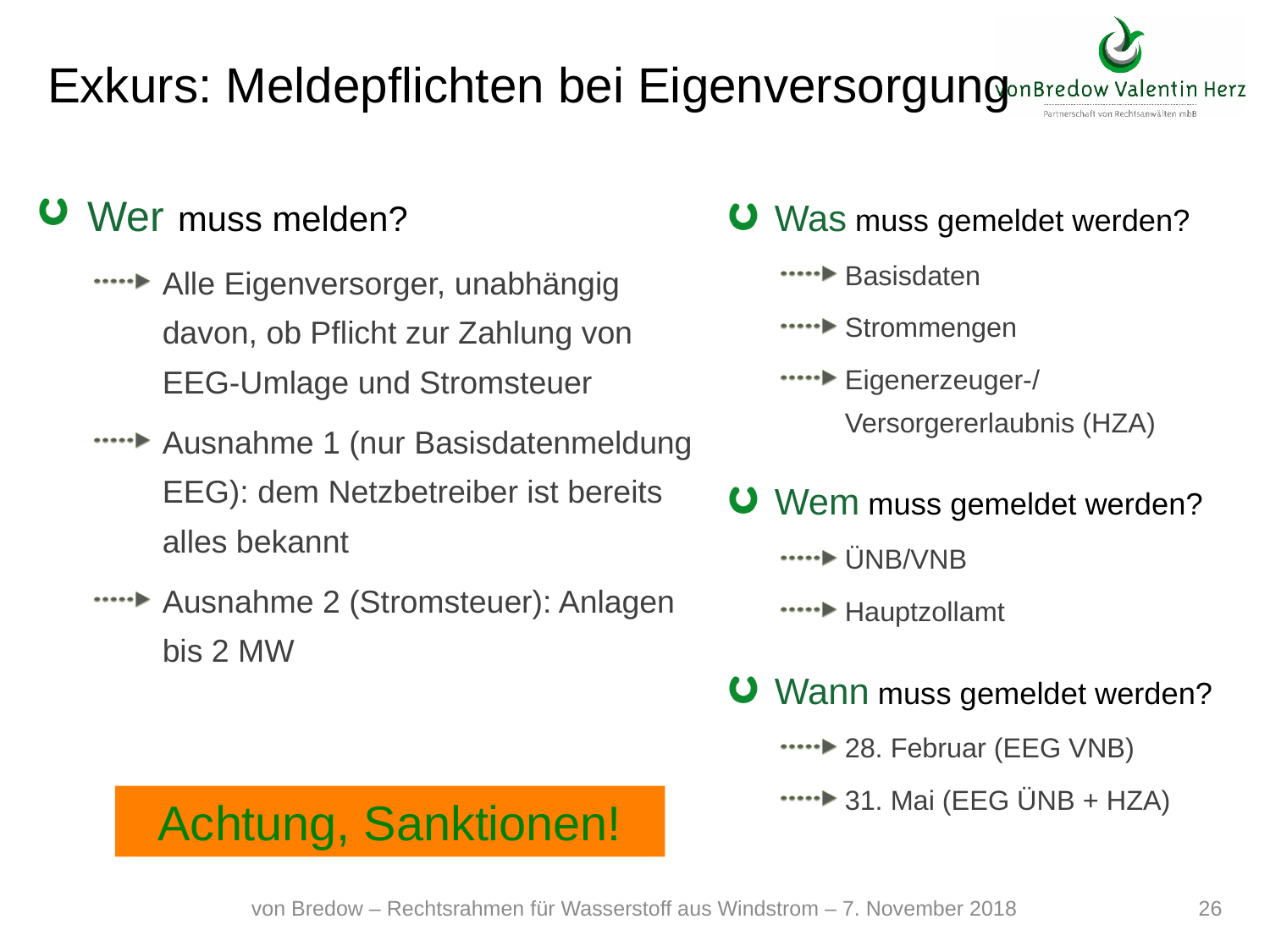

# Exkurs: Meldepflichten bei Eigenversorgung
Wer muss melden?
Alle Eigenversorger, unabhängig davon, ob Pflicht zur Zahlung von EEG-Umlage und Stromsteuer
Ausnahme 1 (nur Basisdatenmeldung EEG): dem Netzbetreiber ist bereits alles bekannt
Ausnahme 2 (Stromsteuer): Anlagen bis 2 MW

Was muss gemeldet werden?
Basisdaten
Strommengen
Eigenerzeuger-/Versorgererlaubnis (HZA)
Wem muss gemeldet werden?
ÜNB/VNB
Hauptzollamt
Wann muss gemeldet werden?
28. Februar (EEG VNB)
31. Mai (EEG ÜNB + HZA)

Achtung, Sanktionen!
von Bredow – Rechtsrahmen für Wasserstoff aus Windstrom – 7. November 2018
26